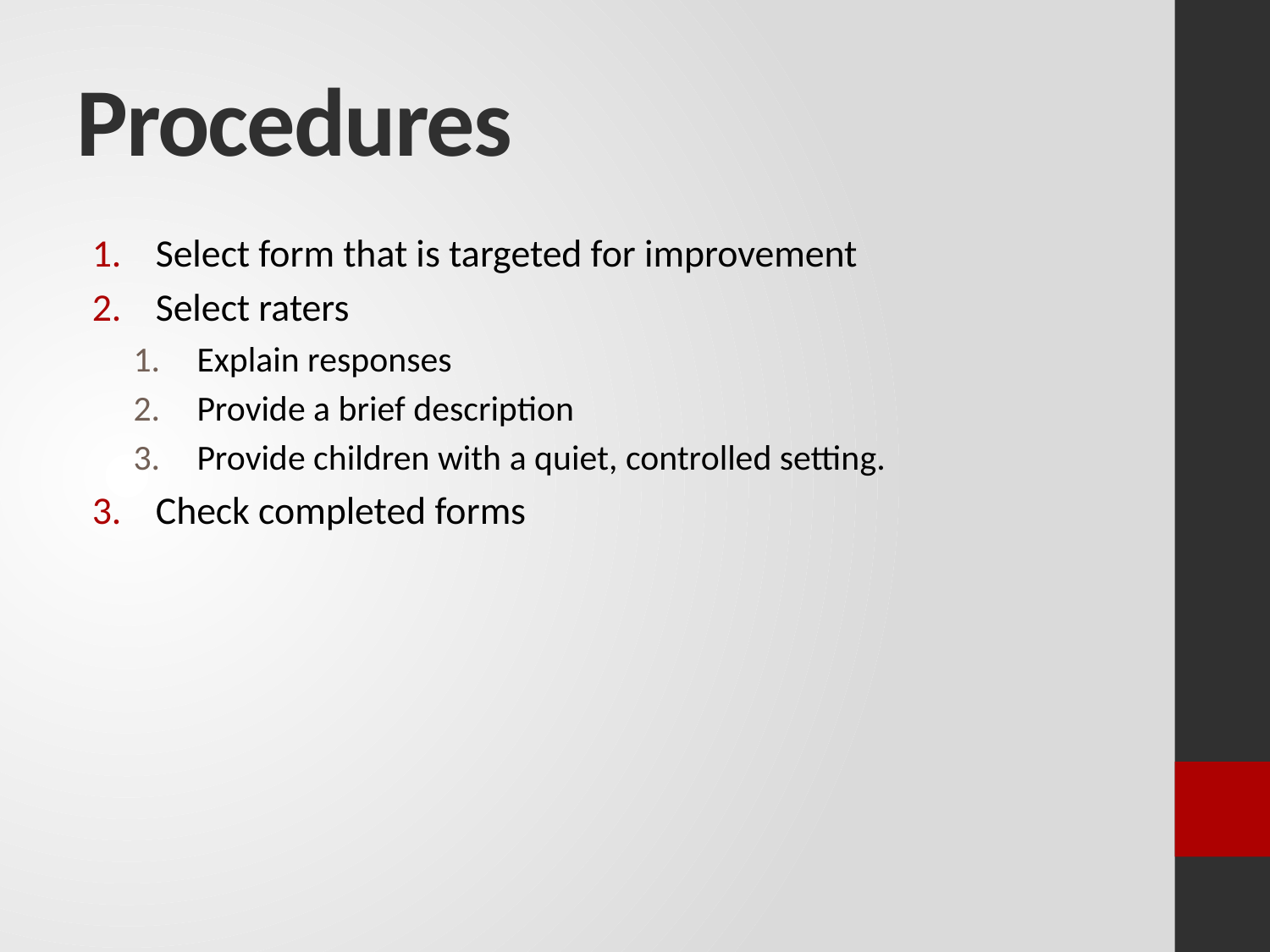

# Procedures
Select form that is targeted for improvement
Select raters
Explain responses
Provide a brief description
Provide children with a quiet, controlled setting.
Check completed forms